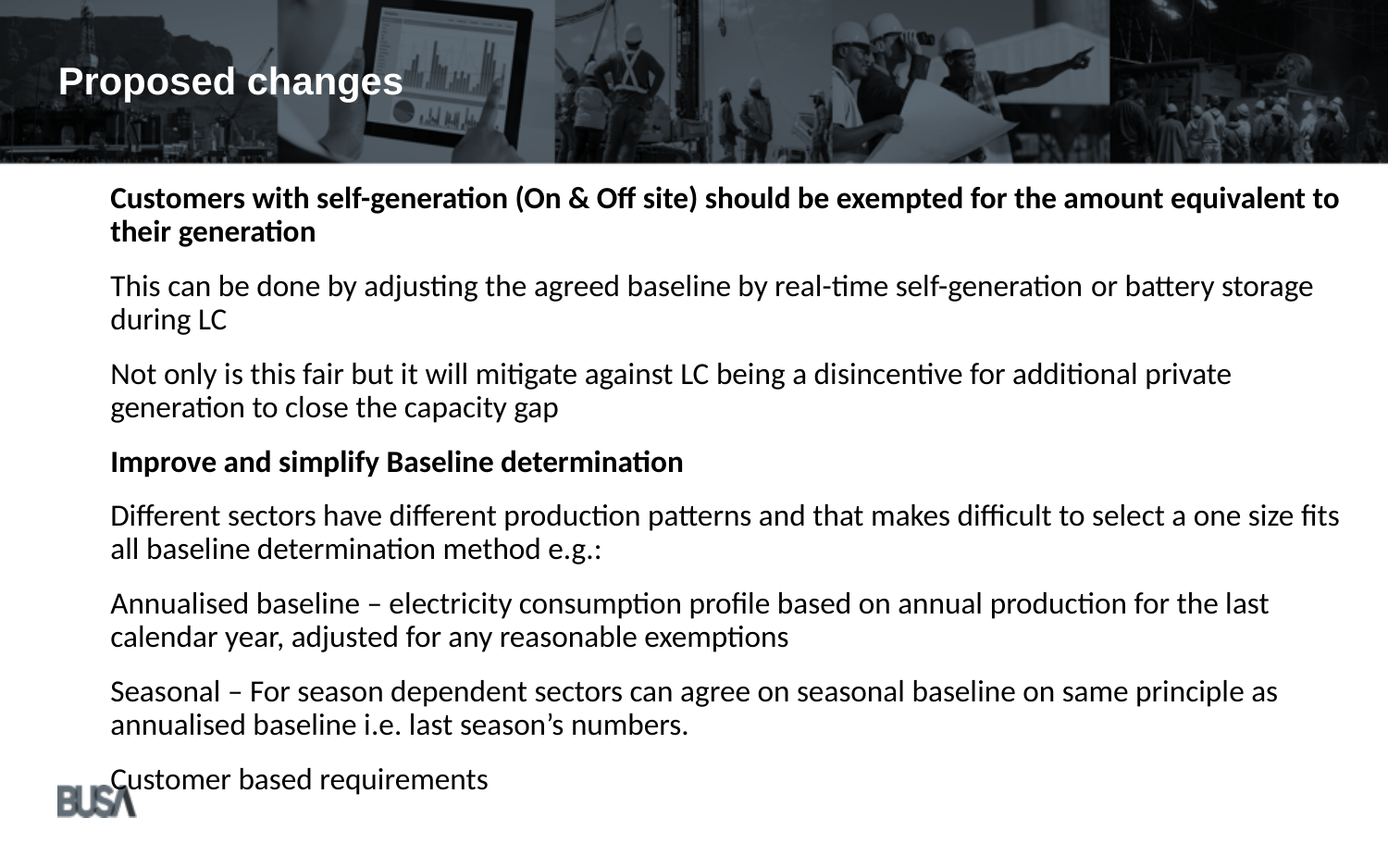

Proposed changes
Customers with self-generation (On & Off site) should be exempted for the amount equivalent to their generation
This can be done by adjusting the agreed baseline by real-time self-generation or battery storage during LC
Not only is this fair but it will mitigate against LC being a disincentive for additional private generation to close the capacity gap
Improve and simplify Baseline determination
Different sectors have different production patterns and that makes difficult to select a one size fits all baseline determination method e.g.:
Annualised baseline – electricity consumption profile based on annual production for the last calendar year, adjusted for any reasonable exemptions
Seasonal – For season dependent sectors can agree on seasonal baseline on same principle as annualised baseline i.e. last season’s numbers.
Customer based requirements

5